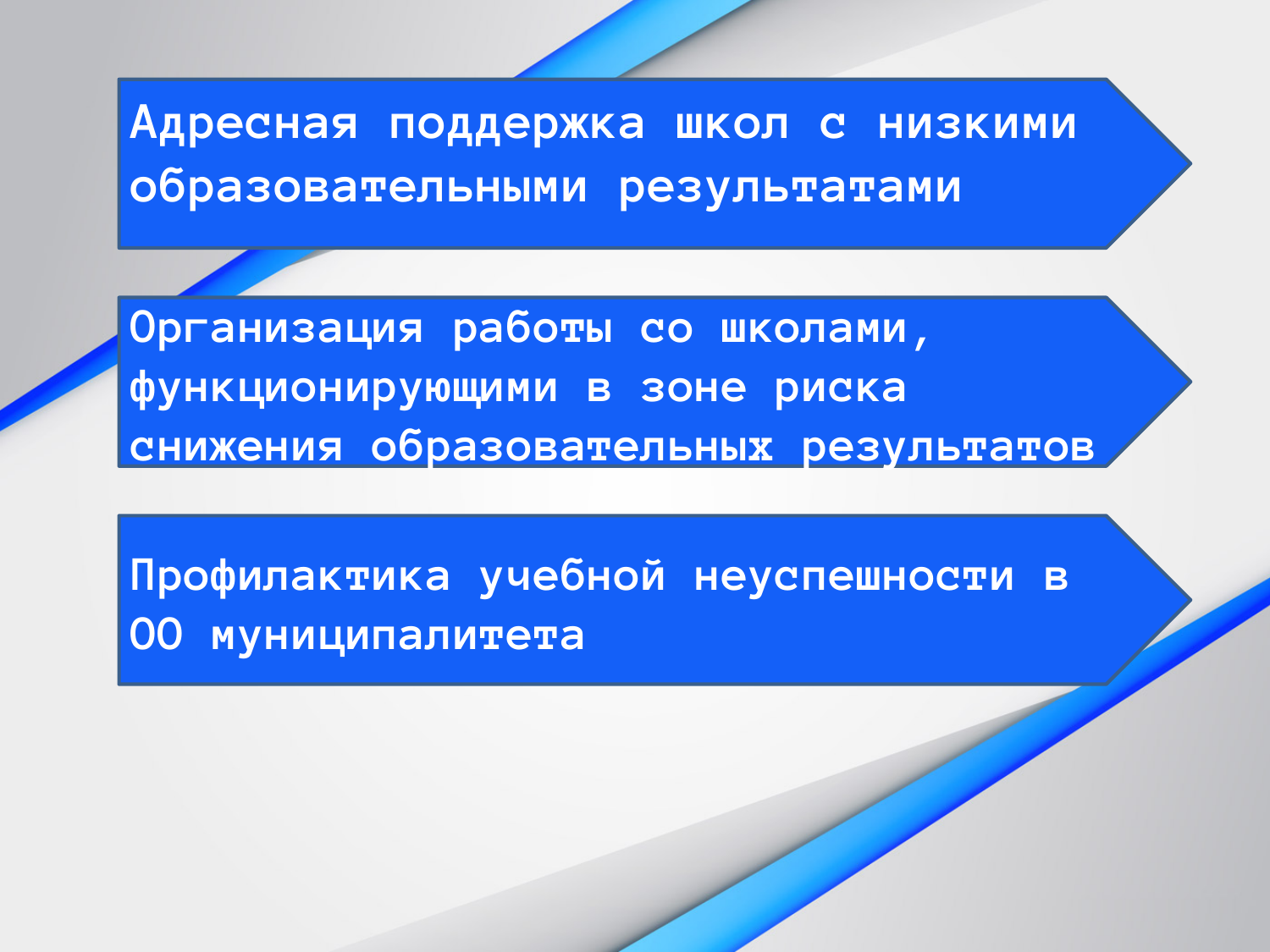

Адресная поддержка школ с низкими образовательными результатами
Организация работы со школами, функционирующими в зоне риска снижения образовательных результатов
#
Профилактика учебной неуспешности в ОО муниципалитета